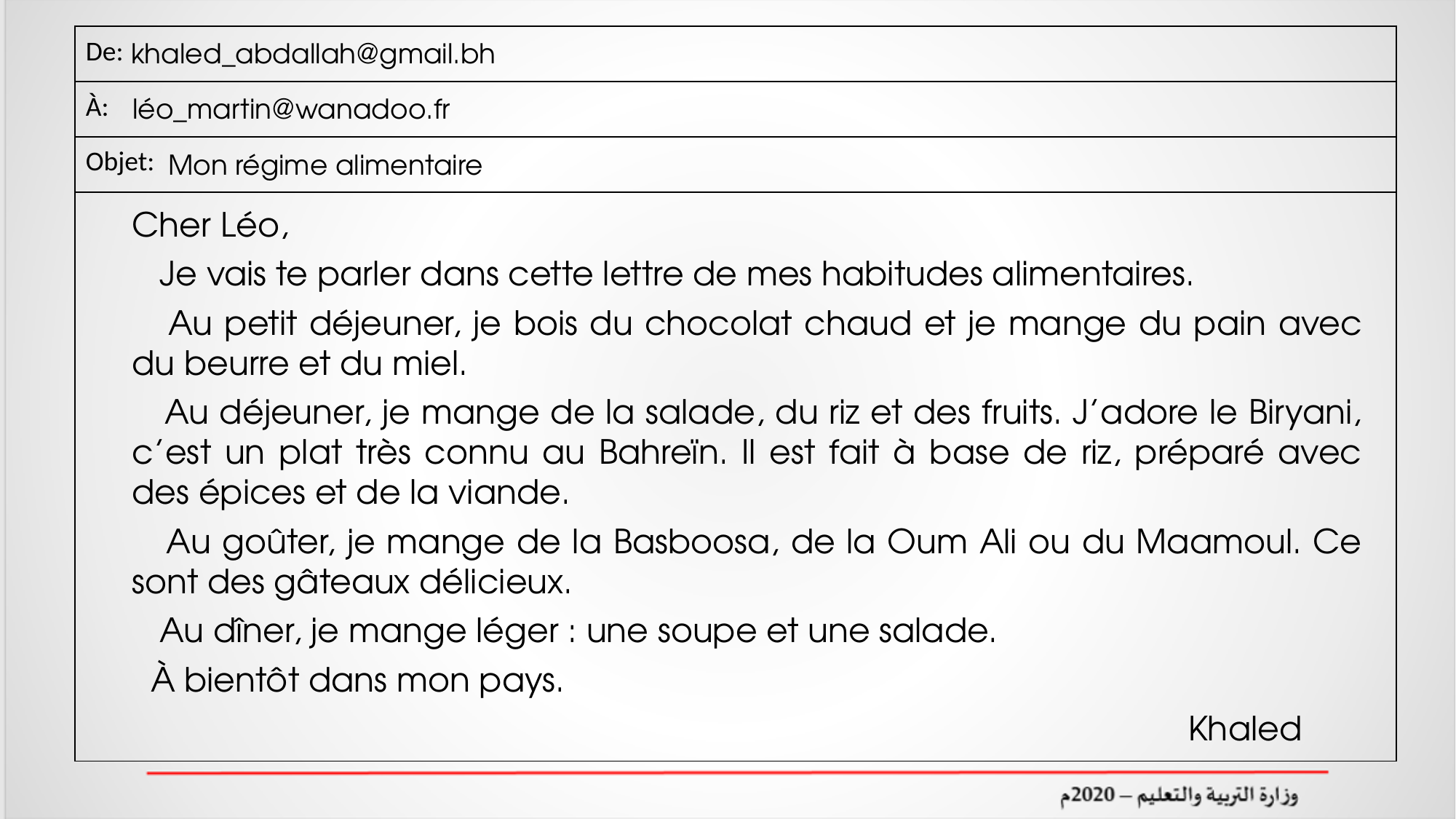

| De: |
| --- |
| À: |
| Objet: |
|  |
khaled_abdallah@gmail.bh

léo_martin@wanadoo.fr
Mon régime alimentaire
Cher Léo,
   Je vais te parler dans cette lettre de mes habitudes alimentaires.
   Au petit déjeuner, je bois du chocolat chaud et je mange du pain avec du beurre et du miel.
   Au déjeuner, je mange de la salade, du riz et des fruits. J’adore le Biryani, c’est un plat très connu au Bahreïn. Il est fait à base de riz, préparé avec des épices et de la viande.
   Au goûter, je mange de la Basboosa, de la Oum Ali ou du Maamoul. Ce sont des gâteaux délicieux.
   Au dîner, je mange léger : une soupe et une salade.
  À bientôt dans mon pays.
                                                                                                                Khaled